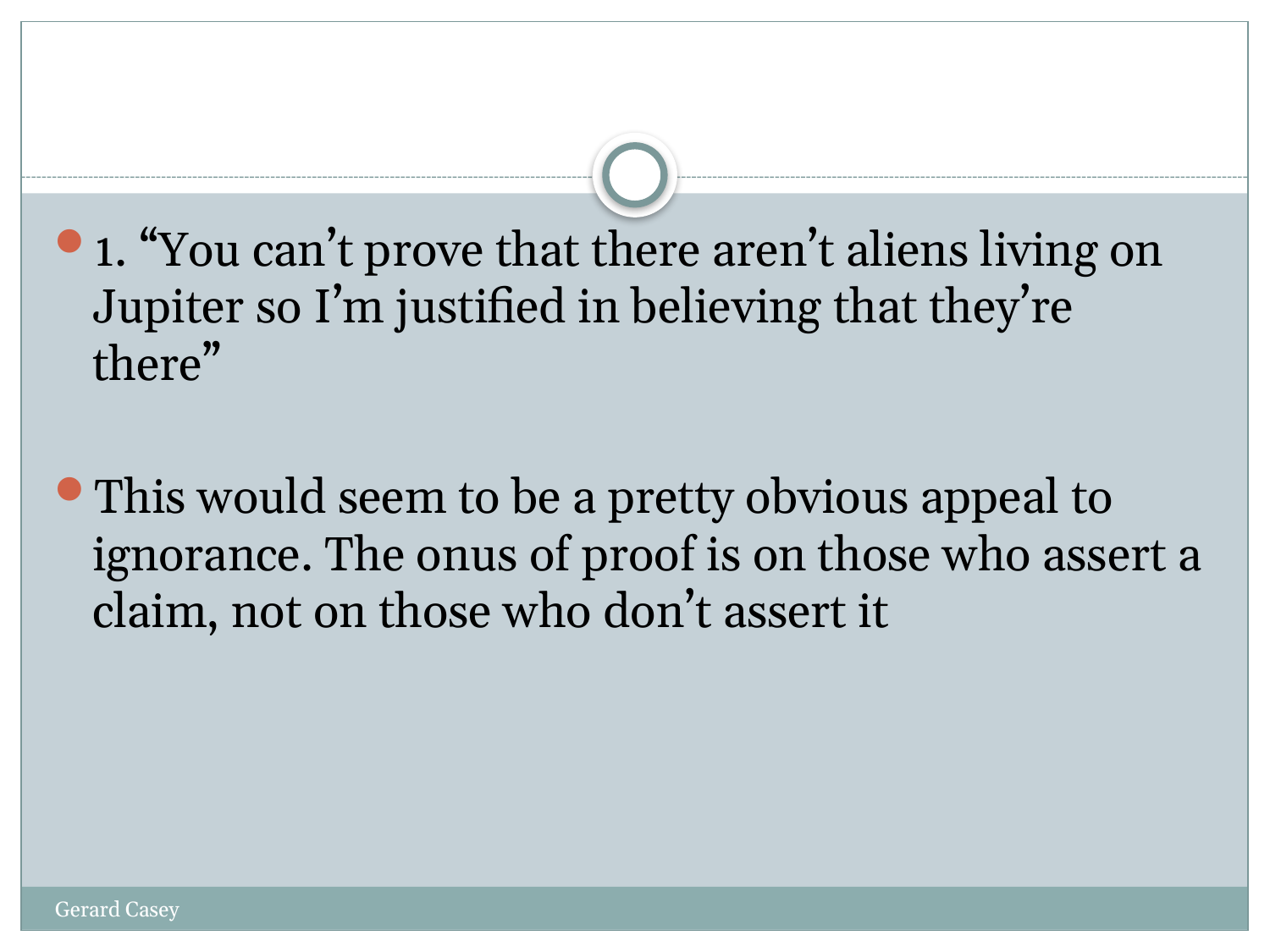

#
1. “You can’t prove that there aren’t aliens living on Jupiter so I’m justified in believing that they’re there”

This would seem to be a pretty obvious appeal to ignorance. The onus of proof is on those who assert a claim, not on those who don’t assert it

Gerard Casey